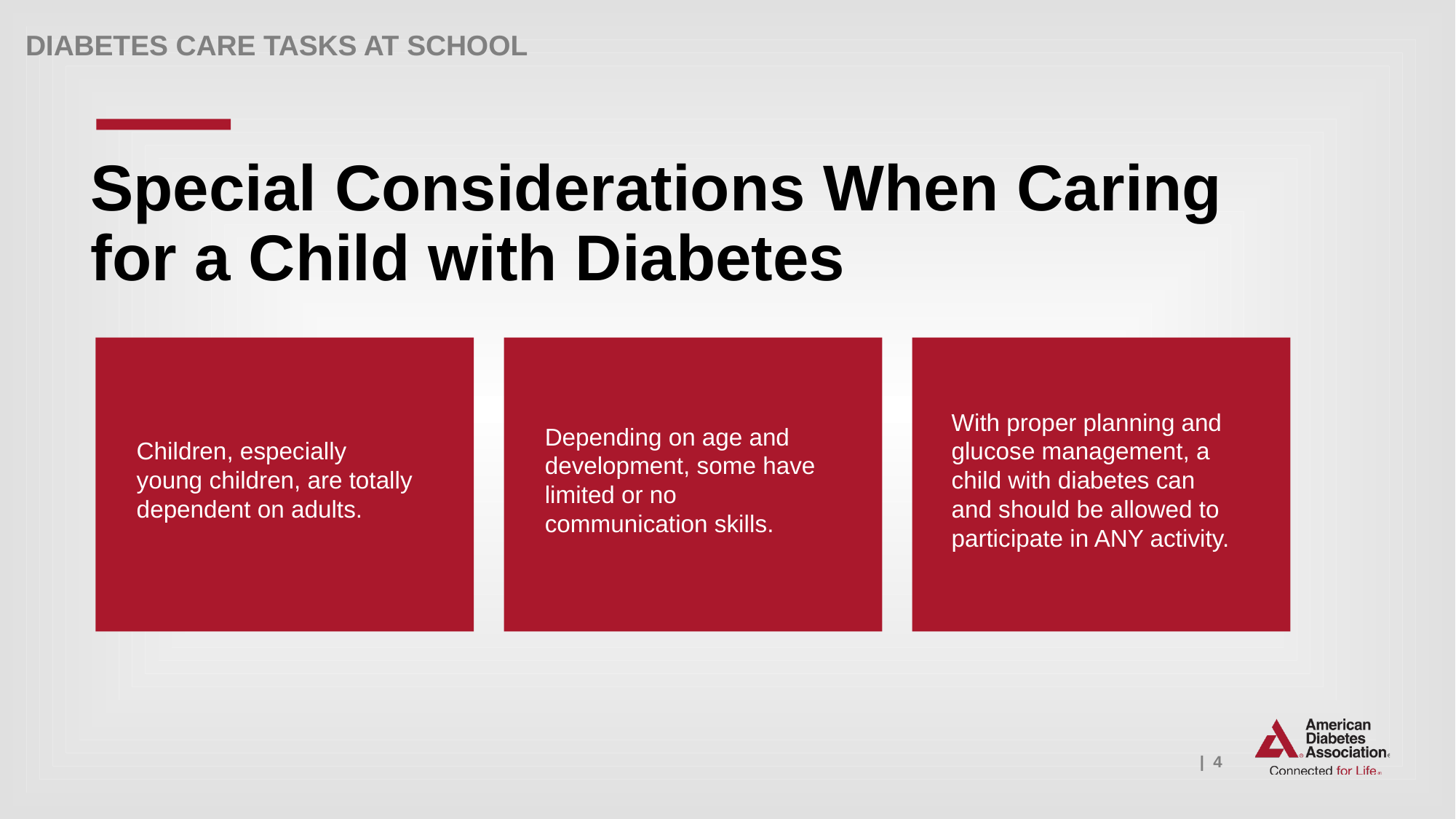

Special Considerations When Caring for a Child with Diabetes

With proper planning and glucose management, a child with diabetes can and should be allowed to participate in ANY activity.
Depending on age and development, some have limited or no communication skills.
Children, especially young children, are totally dependent on adults.